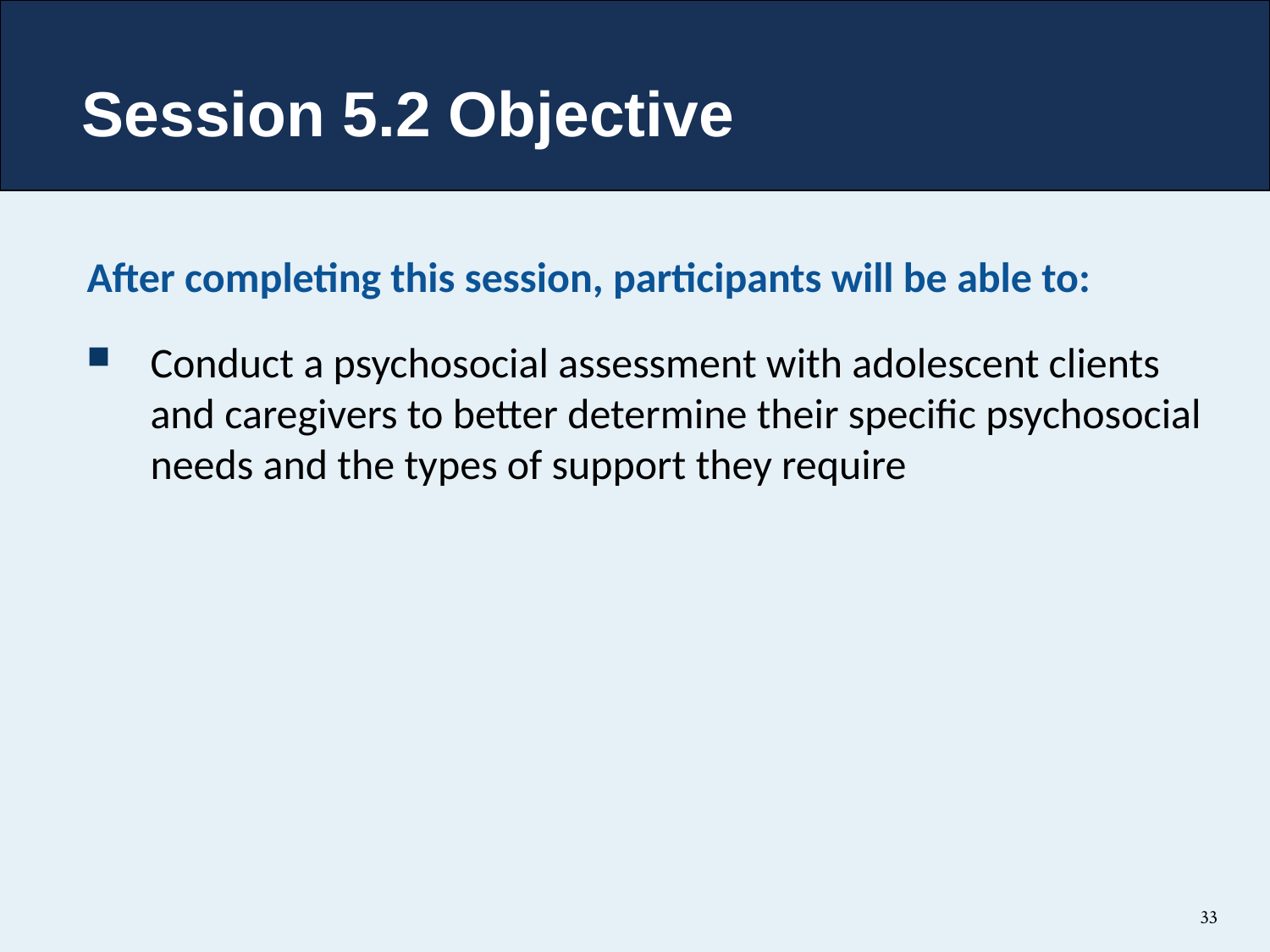

# Session 5.2 Objective
After completing this session, participants will be able to:
Conduct a psychosocial assessment with adolescent clients and caregivers to better determine their specific psychosocial needs and the types of support they require
33